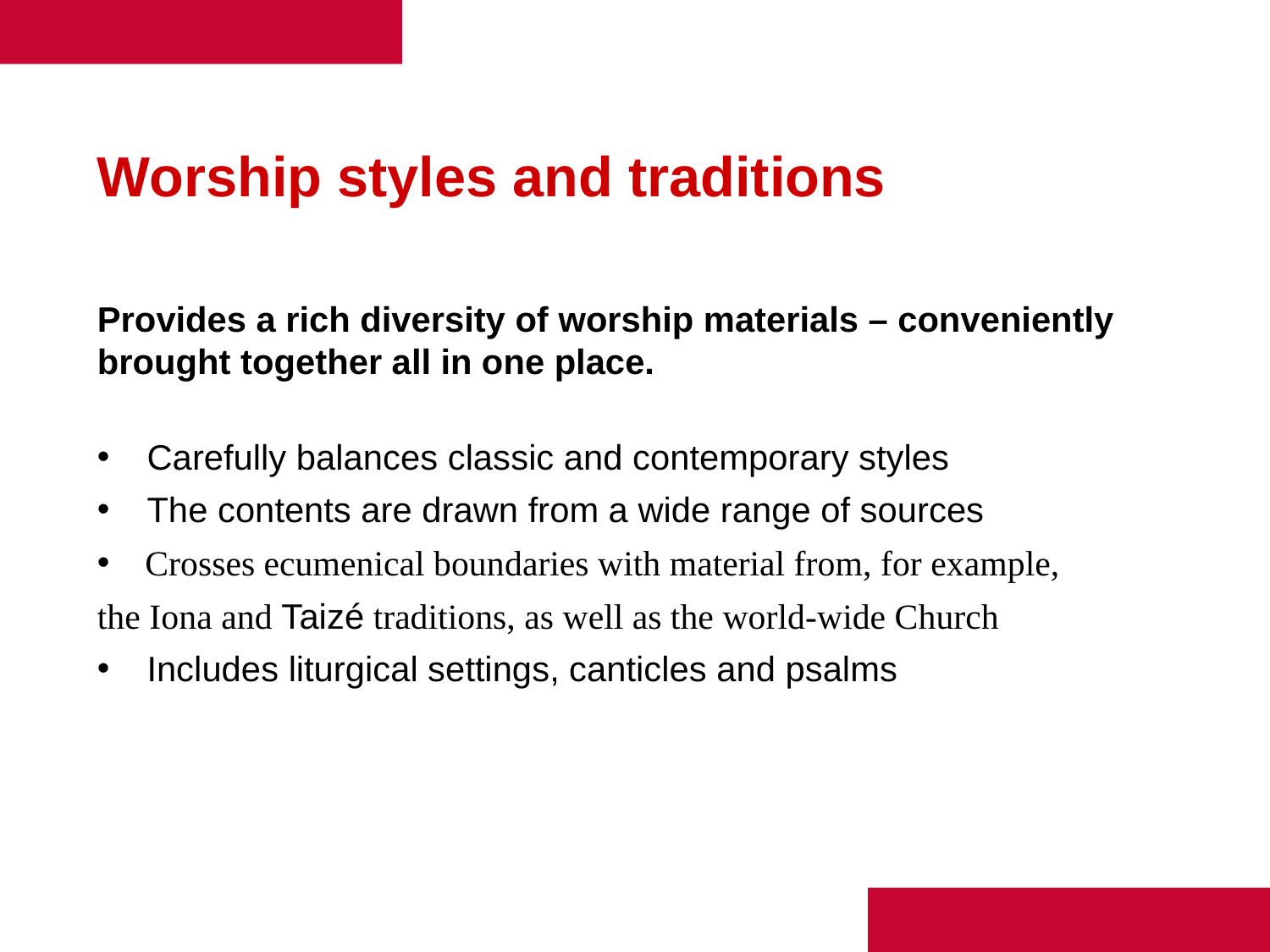

Worship styles and traditions

Provides a rich diversity of worship materials – conveniently brought together all in one place.

  Carefully balances classic and contemporary styles
  The contents are drawn from a wide range of sources
  Crosses ecumenical boundaries with material from, for example,
the Iona and Taizé traditions, as well as the world-wide Church
  Includes liturgical settings, canticles and psalms